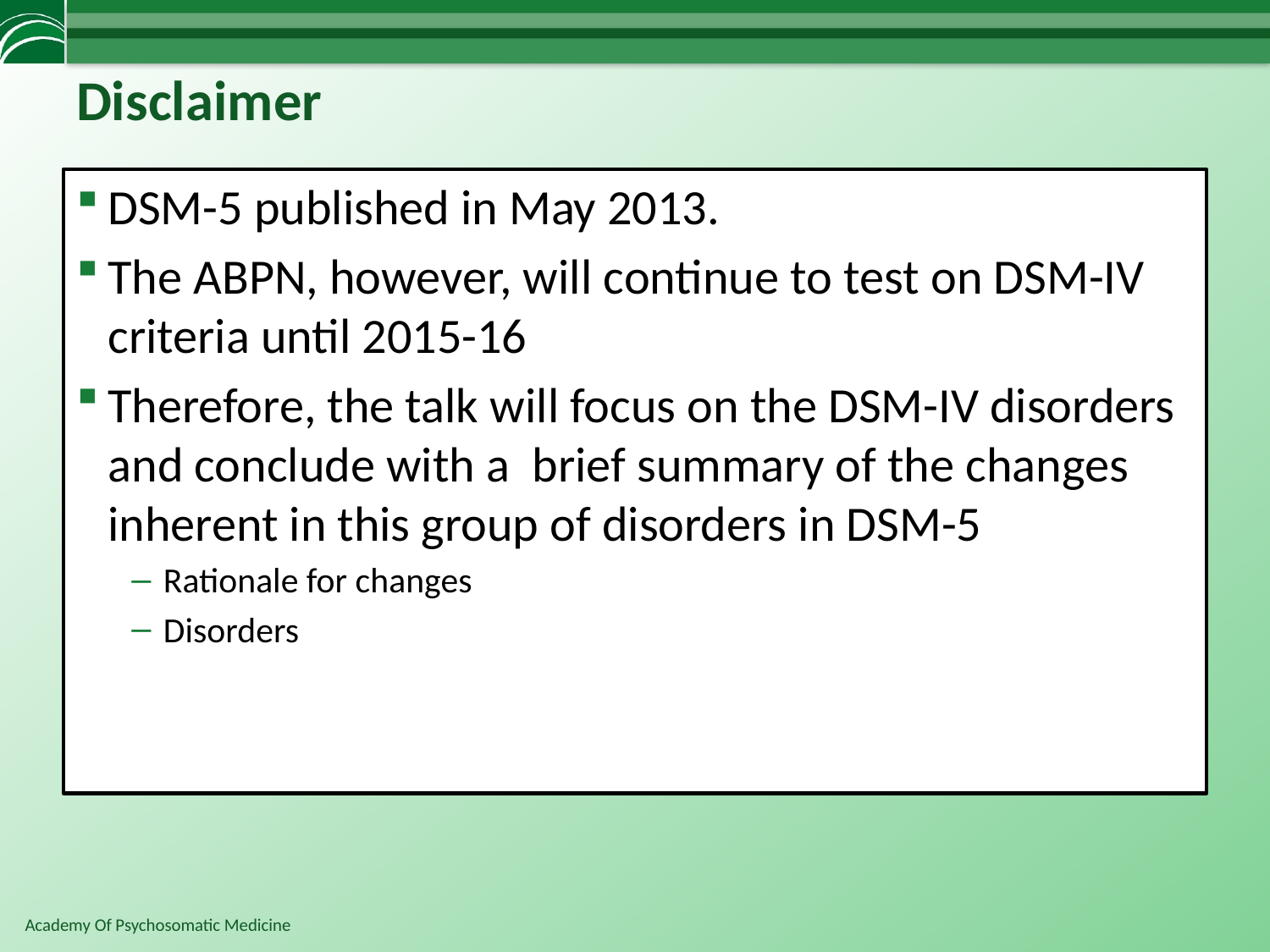

# Disclaimer
DSM-5 published in May 2013.
The ABPN, however, will continue to test on DSM-IV criteria until 2015-16
Therefore, the talk will focus on the DSM-IV disorders and conclude with a  brief summary of the changes inherent in this group of disorders in DSM-5
Rationale for changes
Disorders